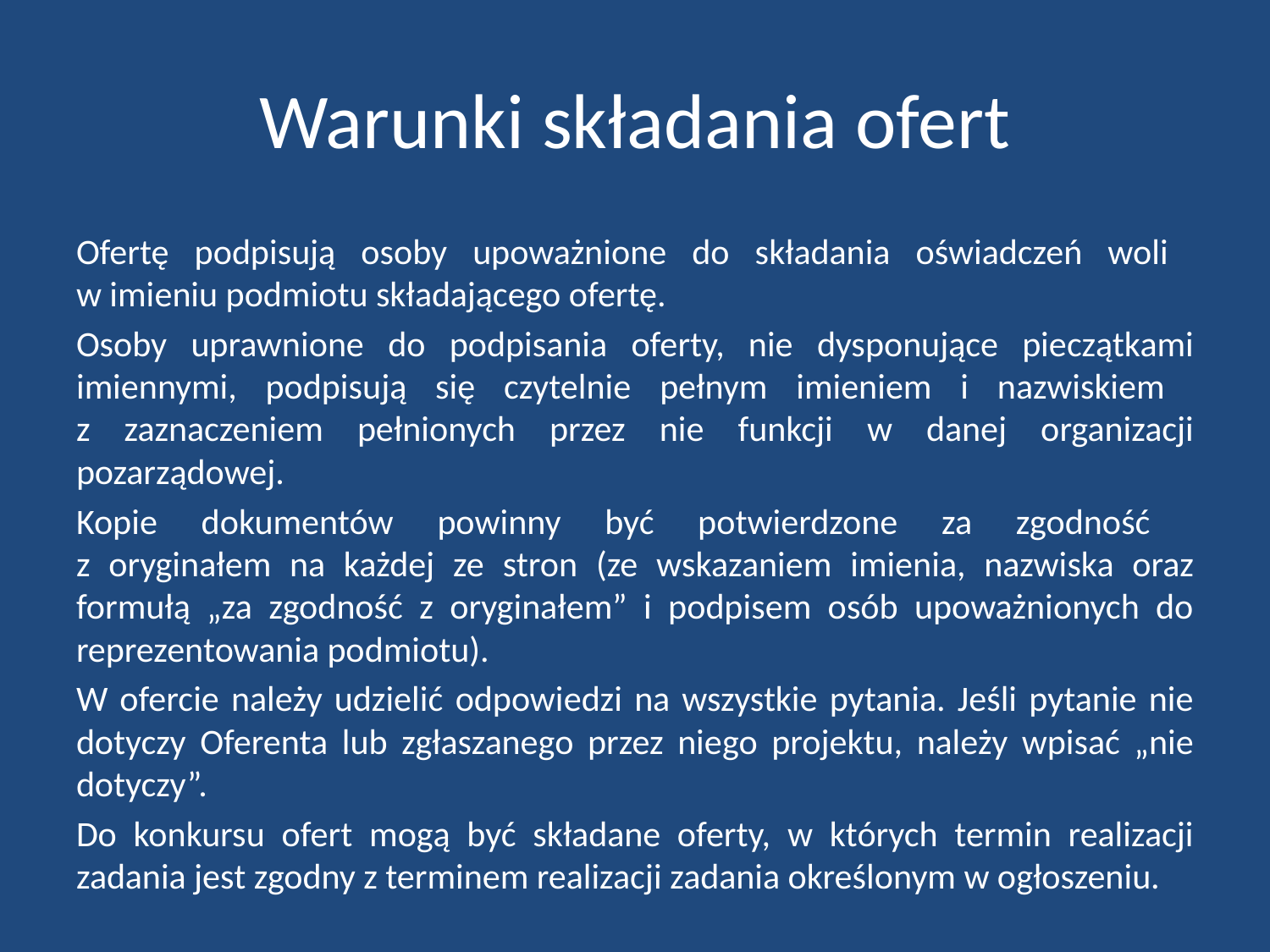

# Warunki składania ofert
Ofertę podpisują osoby upoważnione do składania oświadczeń woli
w imieniu podmiotu składającego ofertę.
Osoby uprawnione do podpisania oferty, nie dysponujące pieczątkami imiennymi, podpisują się czytelnie pełnym imieniem i nazwiskiem
z zaznaczeniem pełnionych przez nie funkcji w danej organizacji pozarządowej.
Kopie dokumentów powinny być potwierdzone za zgodność
z oryginałem na każdej ze stron (ze wskazaniem imienia, nazwiska oraz formułą „za zgodność z oryginałem” i podpisem osób upoważnionych do reprezentowania podmiotu).
W ofercie należy udzielić odpowiedzi na wszystkie pytania. Jeśli pytanie nie dotyczy Oferenta lub zgłaszanego przez niego projektu, należy wpisać „nie dotyczy”.
Do konkursu ofert mogą być składane oferty, w których termin realizacji zadania jest zgodny z terminem realizacji zadania określonym w ogłoszeniu.